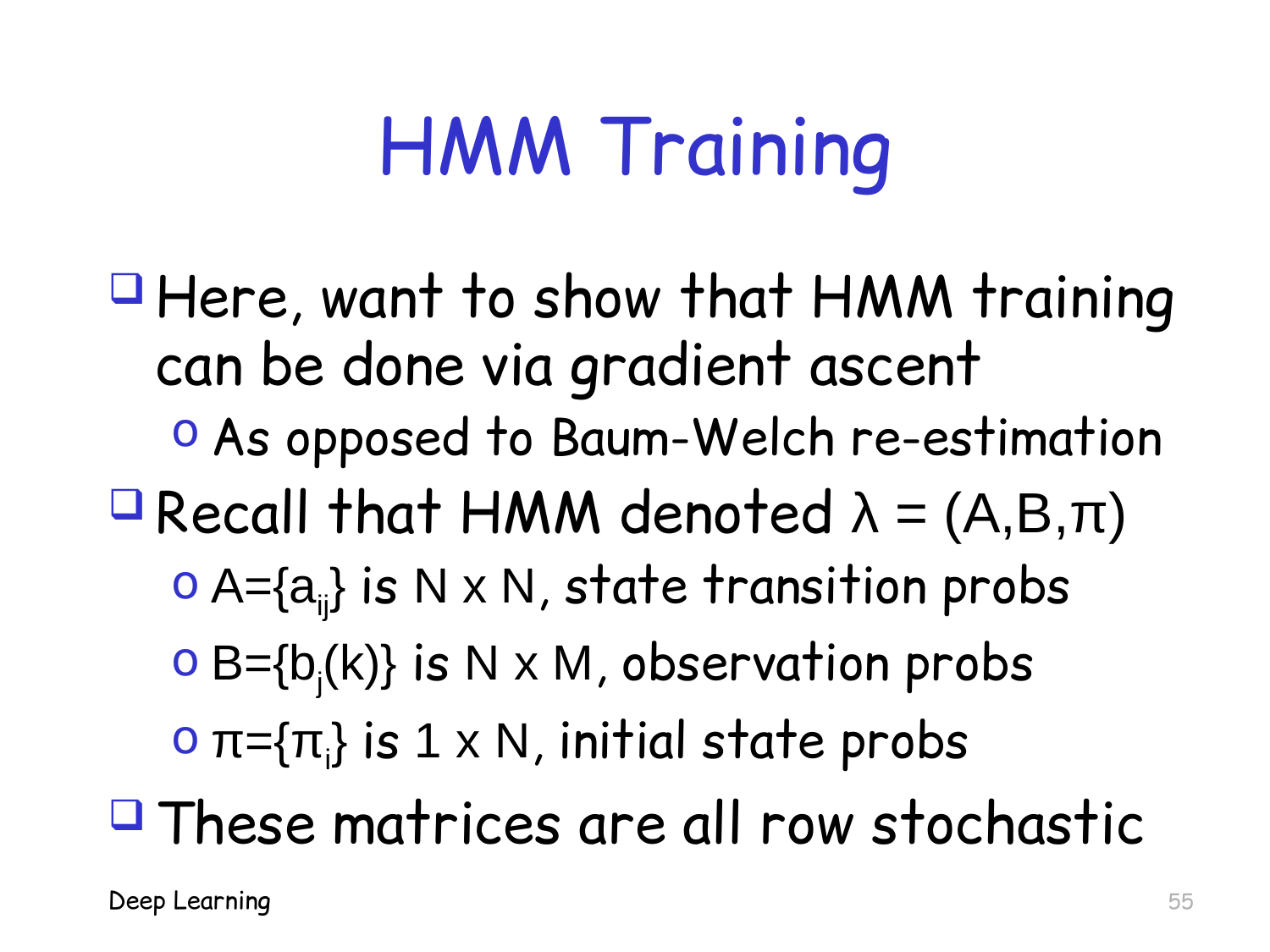

# HMM Training
Here, want to show that HMM training can be done via gradient ascent
As opposed to Baum-Welch re-estimation
Recall that HMM denoted λ = (A,B,π)
A={aij} is N x N, state transition probs
B={bj(k)} is N x M, observation probs
π={πi} is 1 x N, initial state probs
These matrices are all row stochastic
Deep Learning
55